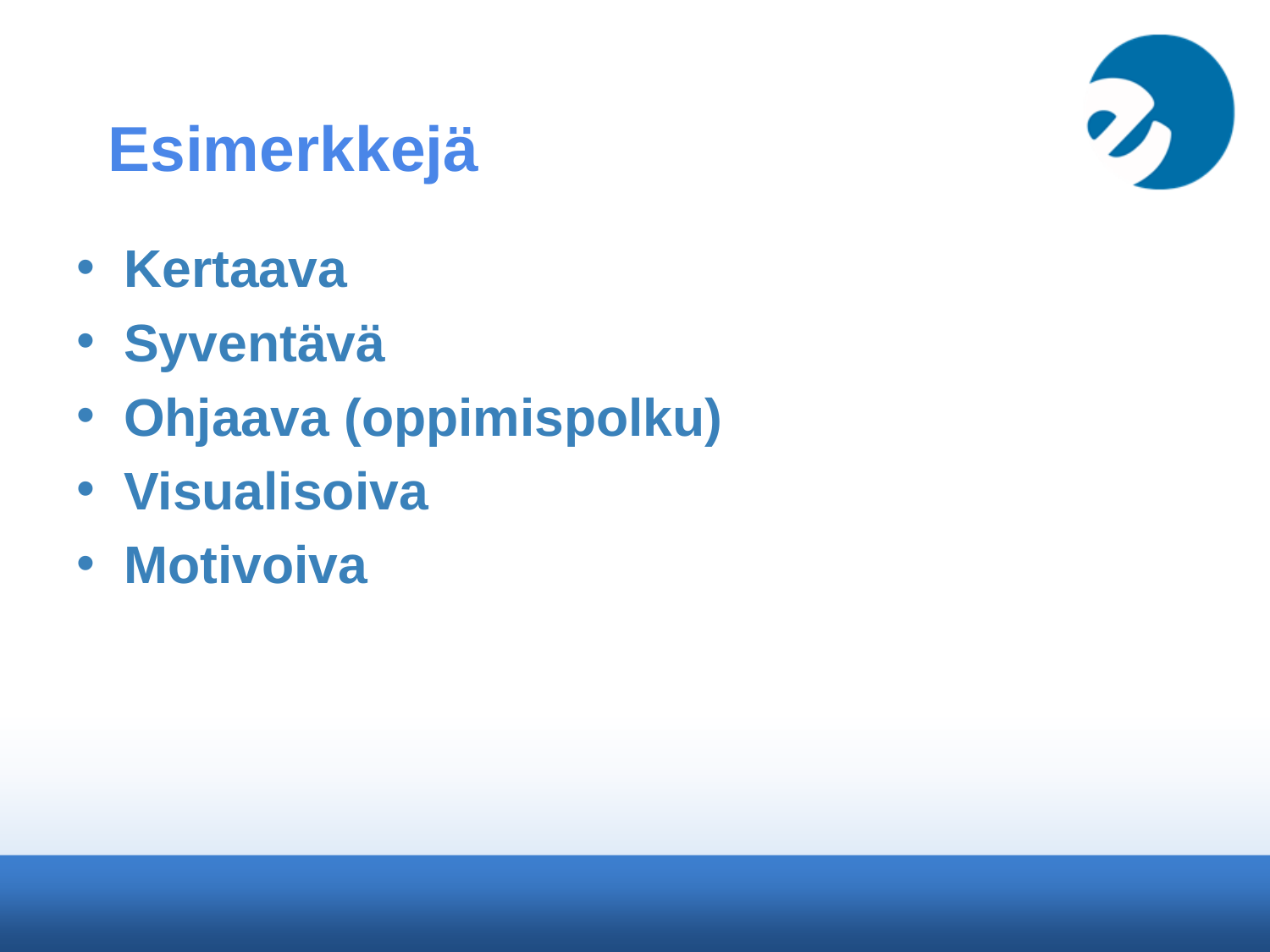

# Esimerkkejä
Kertaava
Syventävä
Ohjaava (oppimispolku)
Visualisoiva
Motivoiva